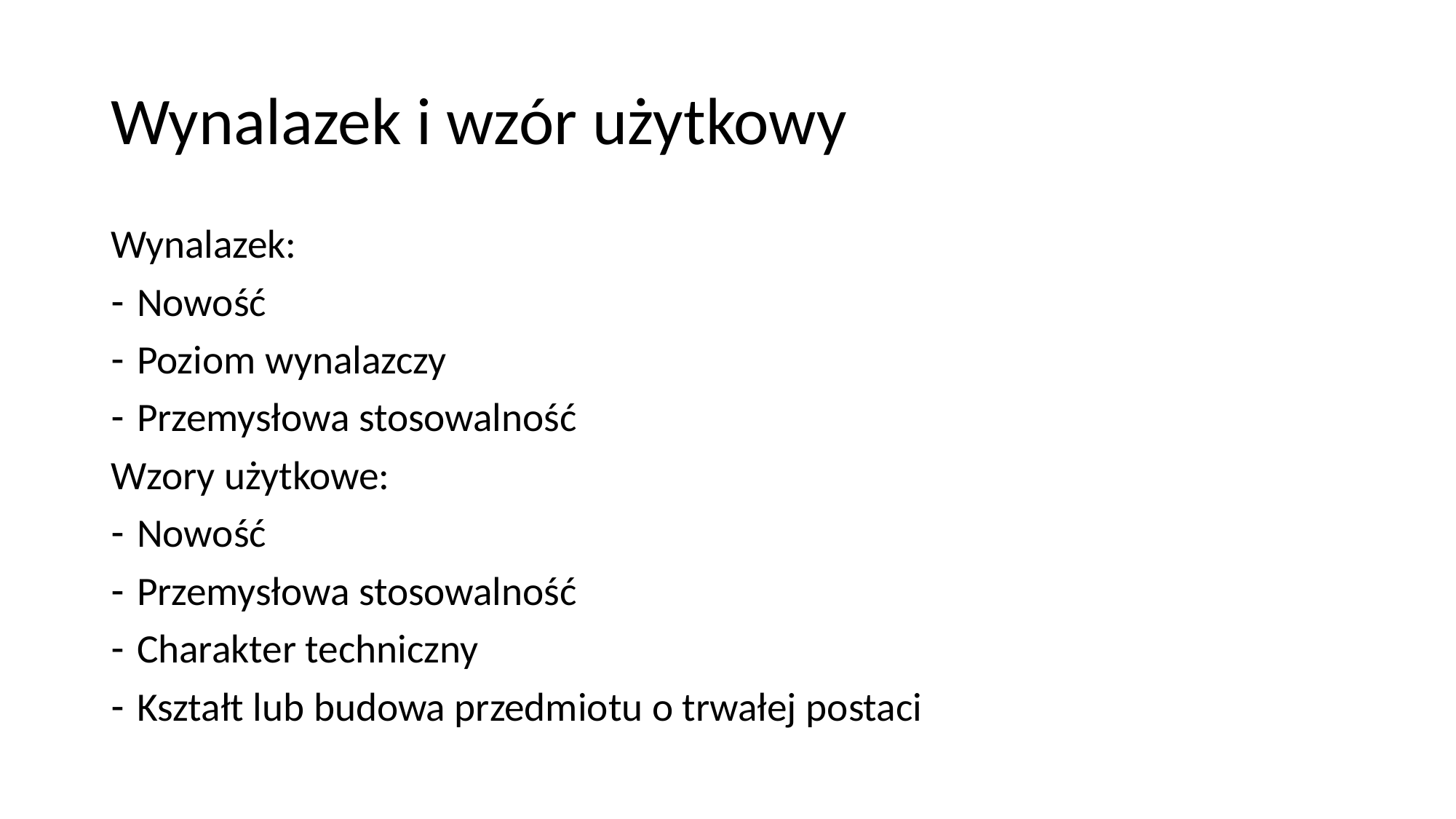

# Wynalazek i wzór użytkowy
Wynalazek:
Nowość
Poziom wynalazczy
Przemysłowa stosowalność
Wzory użytkowe:
Nowość
Przemysłowa stosowalność
Charakter techniczny
Kształt lub budowa przedmiotu o trwałej postaci